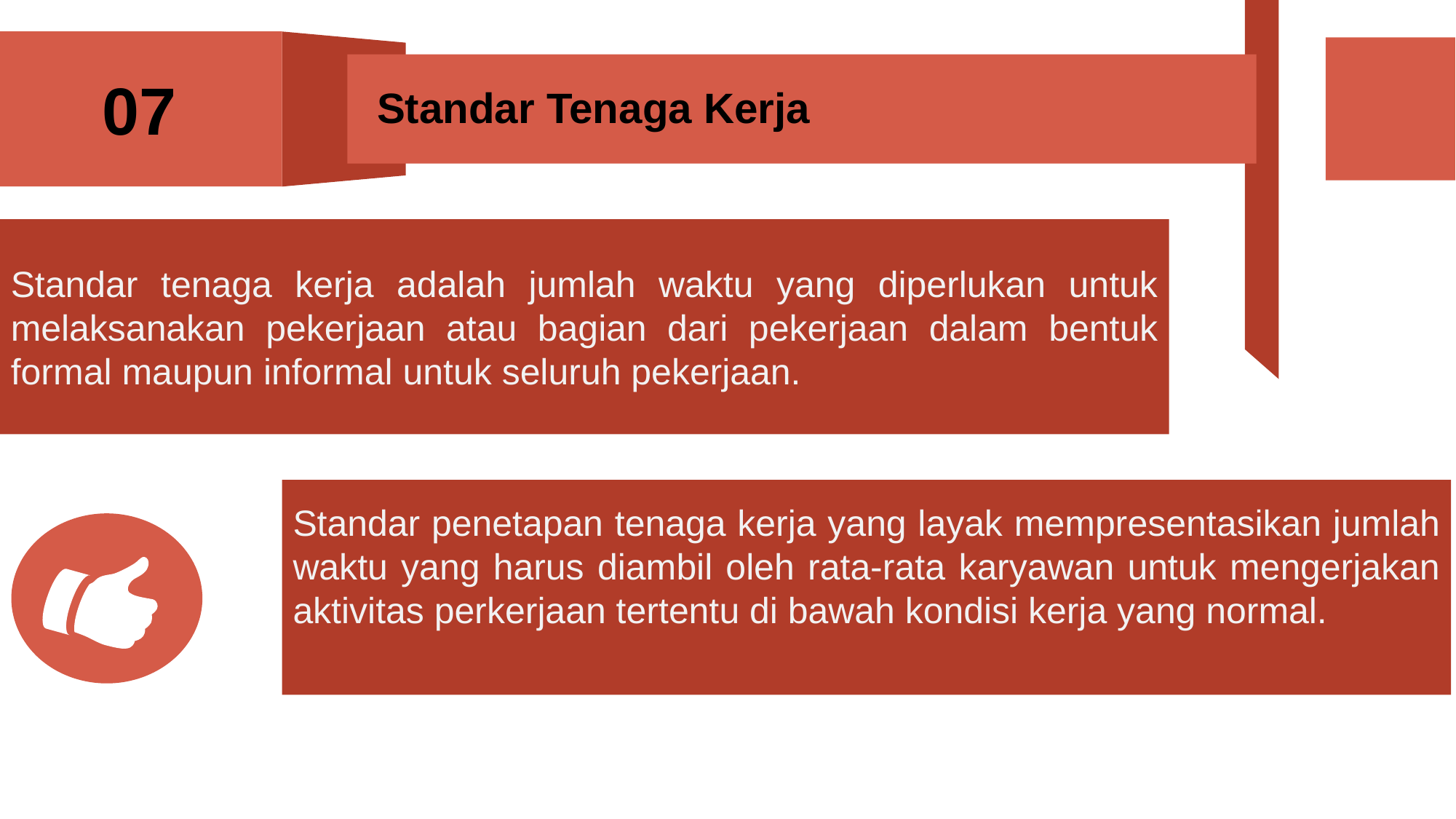

07
Standar Tenaga Kerja

Standar tenaga kerja adalah jumlah waktu yang diperlukan untuk melaksanakan pekerjaan atau bagian dari pekerjaan dalam bentuk formal maupun informal untuk seluruh pekerjaan.
Standar penetapan tenaga kerja yang layak mempresentasikan jumlah waktu yang harus diambil oleh rata-rata karyawan untuk mengerjakan aktivitas perkerjaan tertentu di bawah kondisi kerja yang normal.